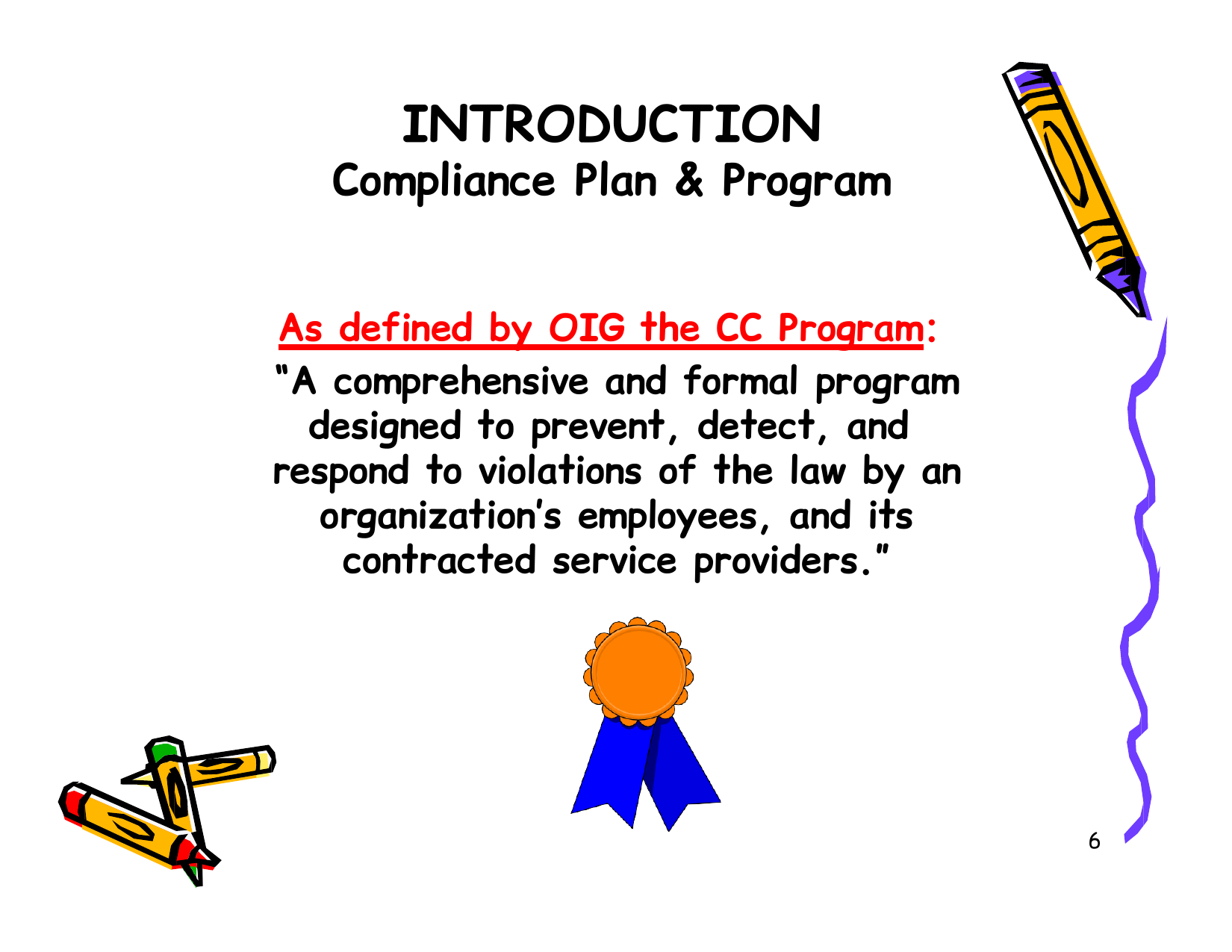

# INTRODUCTION
Compliance Plan & Program

As defined by OIG the CC Program:  “A comprehensive and formal program
designed to prevent, detect, and  respond to violations of the law by an  organization’s employees, and its  contracted service providers.”

6